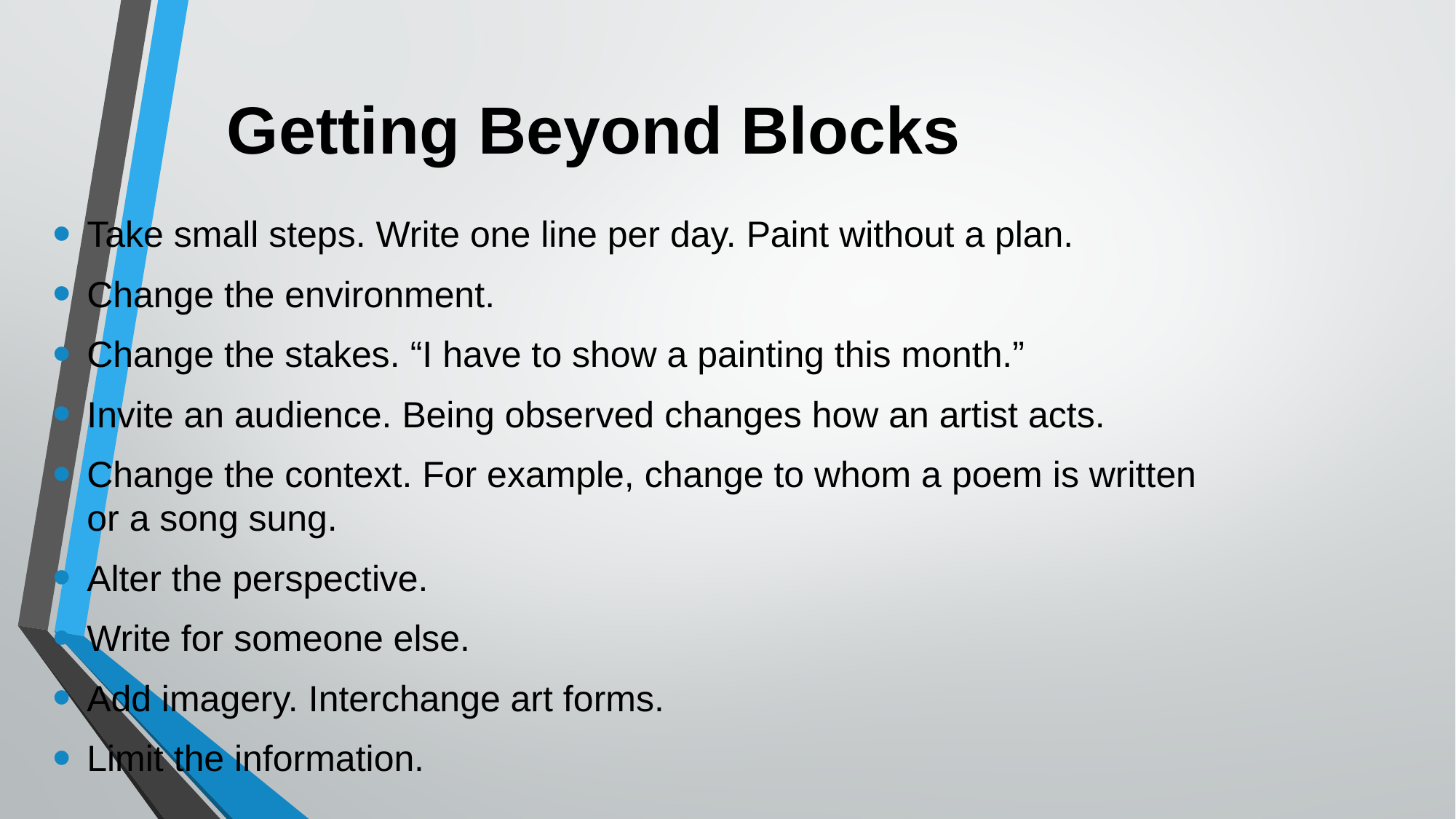

# Getting Beyond Blocks
Take small steps. Write one line per day. Paint without a plan.
Change the environment.
Change the stakes. “I have to show a painting this month.”
Invite an audience. Being observed changes how an artist acts.
Change the context. For example, change to whom a poem is written or a song sung.
Alter the perspective.
Write for someone else.
Add imagery. Interchange art forms.
Limit the information.